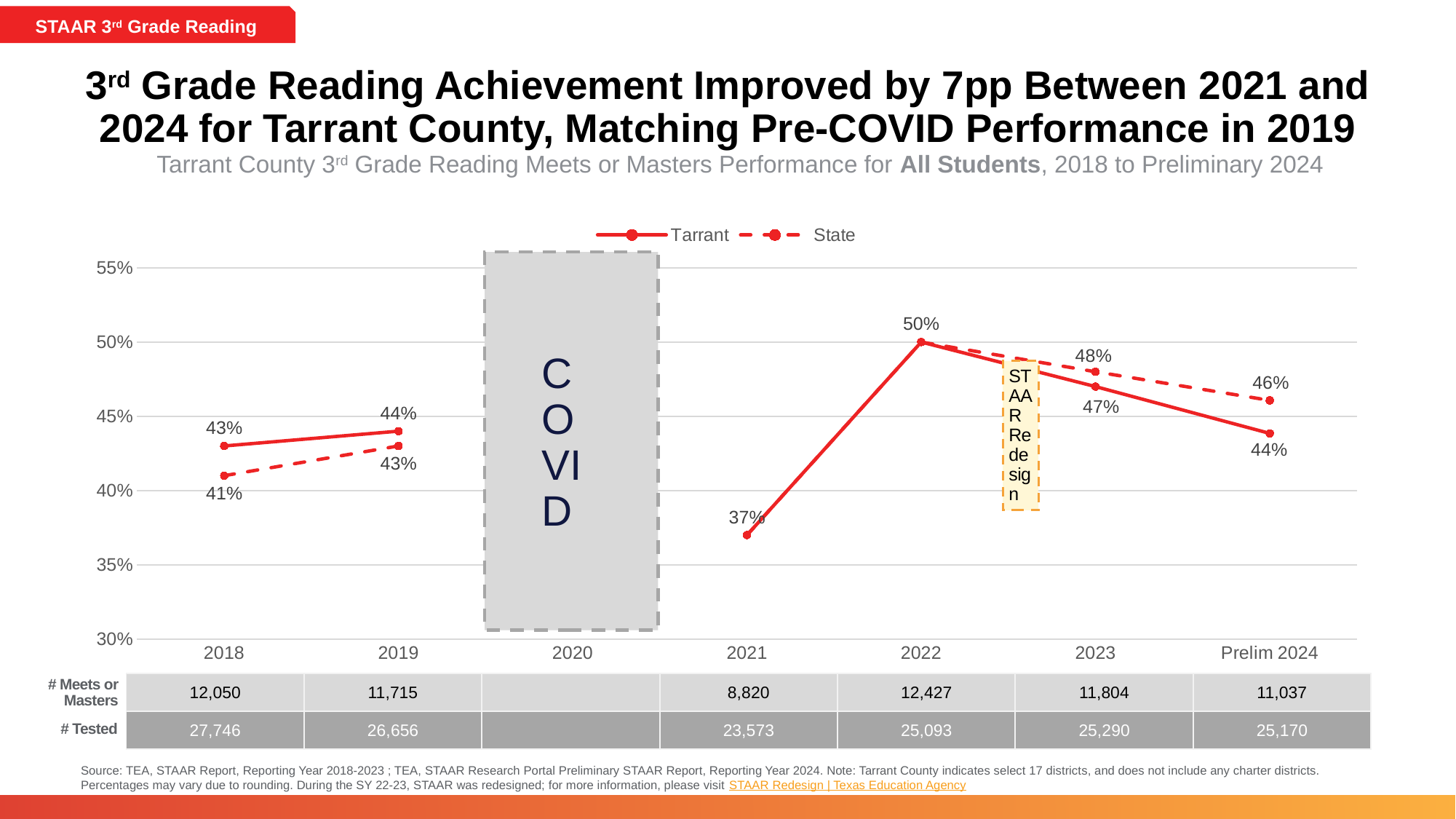

STAAR 3rd Grade Reading
# 3rd Grade Reading Achievement Improved by 7pp Between 2021 and 2024 for Tarrant County, Matching Pre-COVID Performance in 2019
Tarrant County 3rd Grade Reading Meets or Masters Performance for All Students, 2018 to Preliminary 2024

### Chart

| Category | Tarrant | State |
|---|---|---|
| 2018 | 0.43 | 0.41 |
| 2019 | 0.44 | 0.43 |
| 2020 | None | None |
| 2021 | 0.37 | 0.37 |
| 2022 | 0.5 | 0.5 |
| 2023 | 0.47 | 0.48 |
| Prelim 2024 | 0.43849821215733015 | 0.46072065625848424 |
STAAR Redesign

COVID
# Meets or Masters
| 12,050 | 11,715 |  | 8,820 | 12,427 | 11,804 | 11,037 |
| --- | --- | --- | --- | --- | --- | --- |
| 27,746 | 26,656 |  | 23,573 | 25,093 | 25,290 | 25,170 |
# Tested
Source: TEA, STAAR Report, Reporting Year 2018-2023 ; TEA, STAAR Research Portal Preliminary STAAR Report, Reporting Year 2024. Note: Tarrant County indicates select 17 districts, and does not include any charter districts. Percentages may vary due to rounding. During the SY 22-23, STAAR was redesigned; for more information, please visit STAAR Redesign | Texas Education Agency